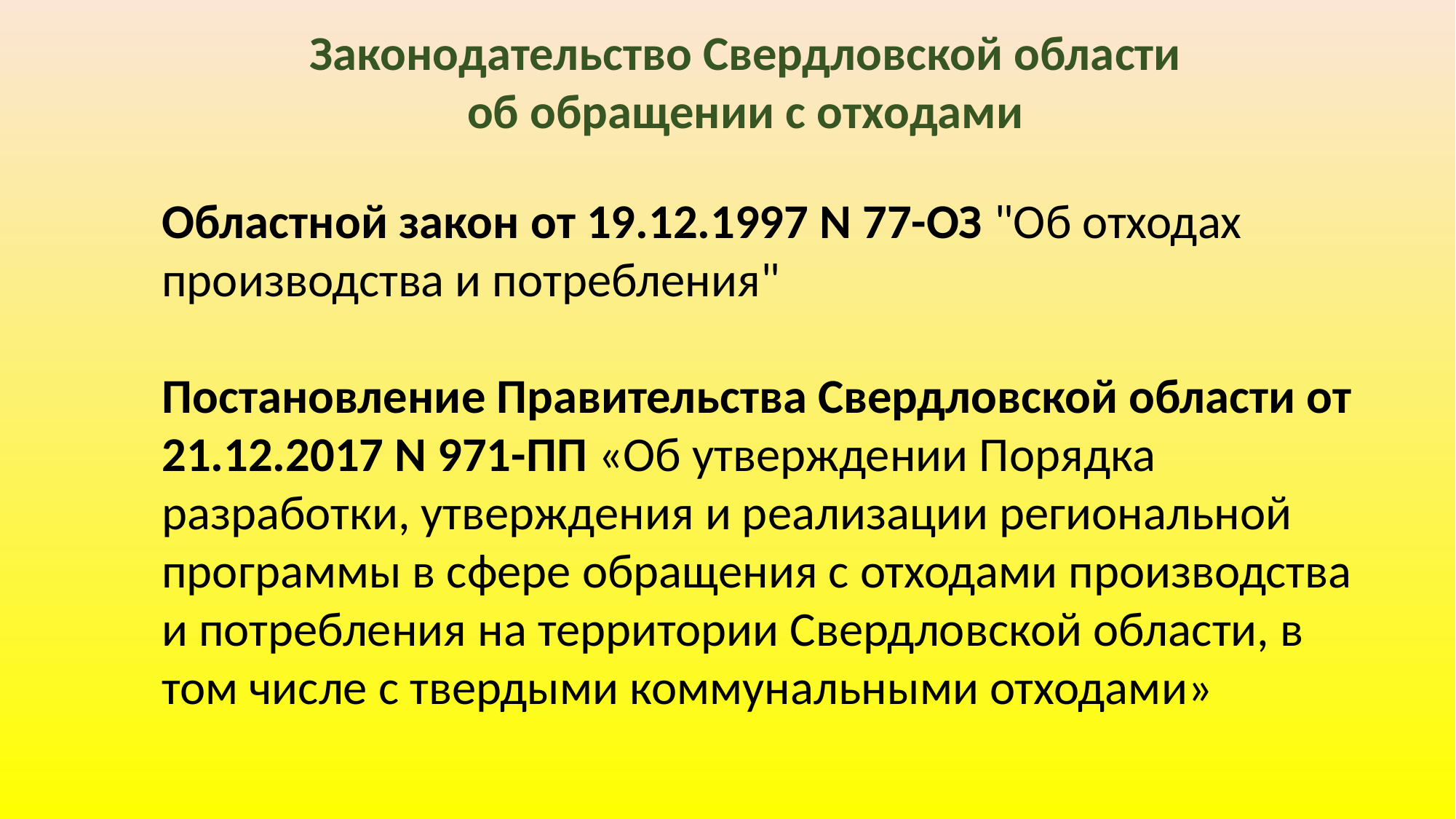

Законодательство Свердловской области
об обращении с отходами
Областной закон от 19.12.1997 N 77-ОЗ "Об отходах производства и потребления"

Постановление Правительства Свердловской области от 21.12.2017 N 971-ПП «Об утверждении Порядка разработки, утверждения и реализации региональной программы в сфере обращения с отходами производства и потребления на территории Свердловской области, в том числе с твердыми коммунальными отходами»